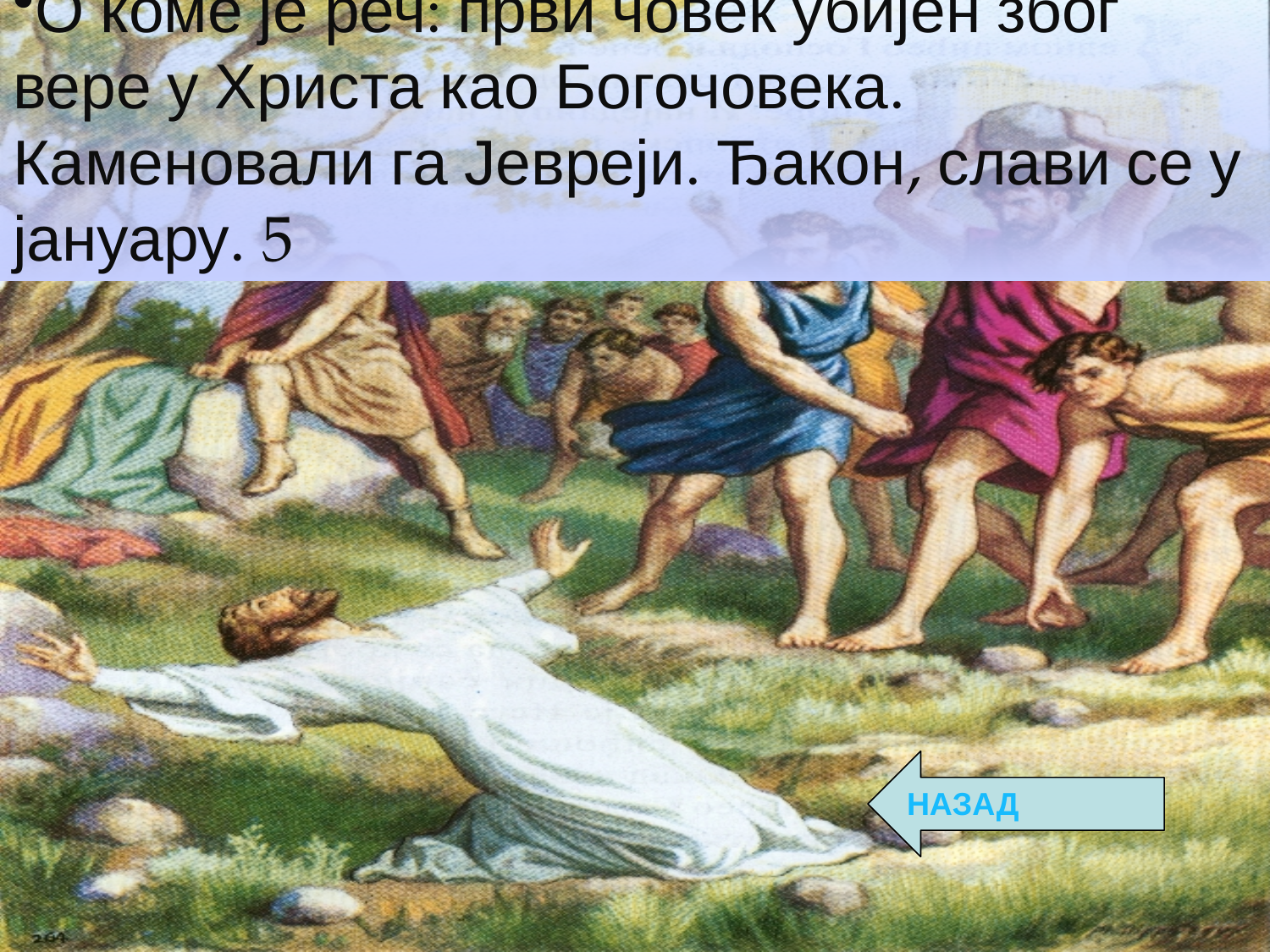

О коме је реч: први човек убијен због вере у Христа као Богочовека. Каменовали га Јевреји. Ђакон, слави се у јануару. 5
НАЗАД